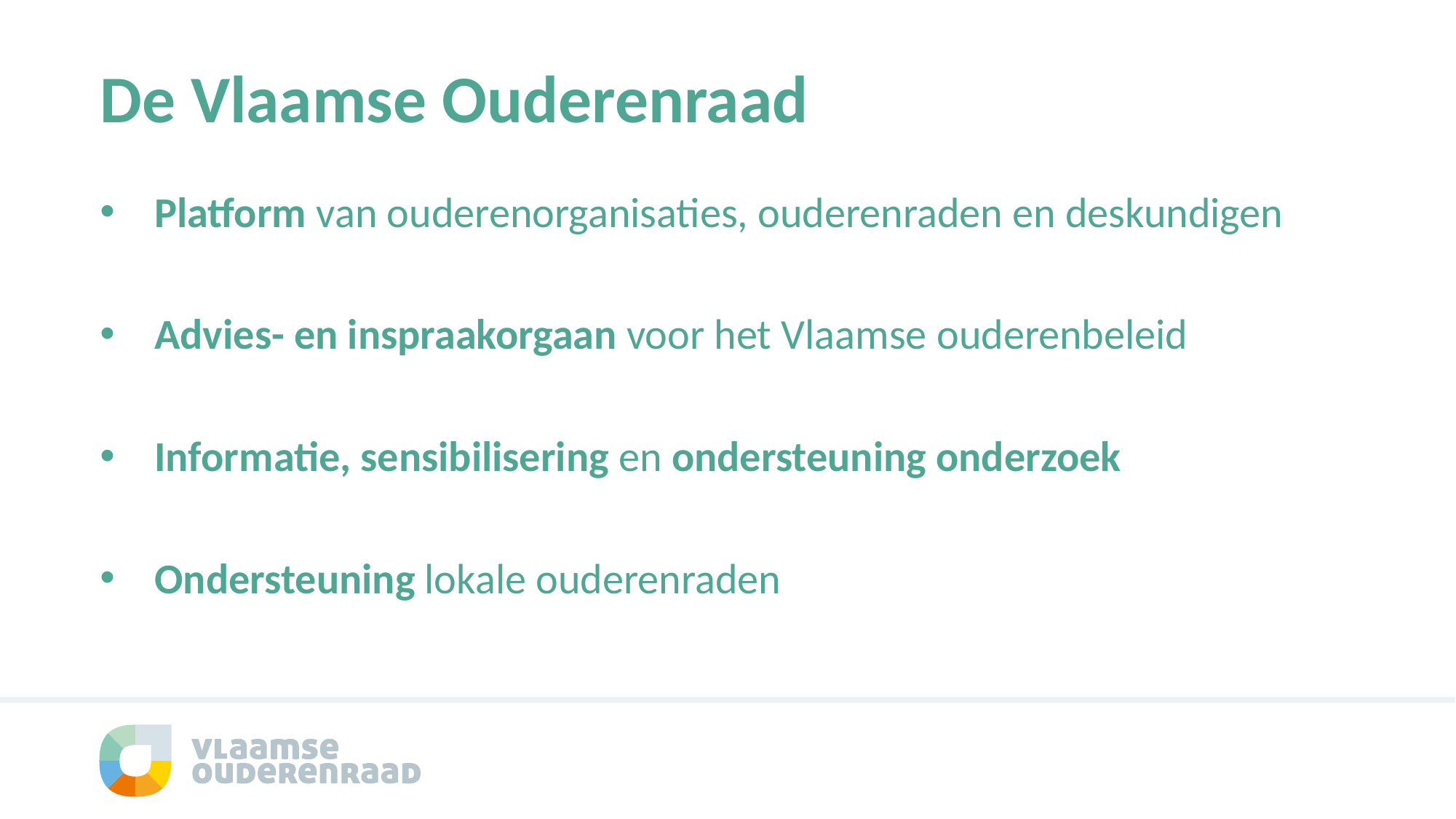

# De Vlaamse Ouderenraad
Platform van ouderenorganisaties, ouderenraden en deskundigen

Advies- en inspraakorgaan voor het Vlaamse ouderenbeleid

Informatie, sensibilisering en ondersteuning onderzoek

Ondersteuning lokale ouderenraden